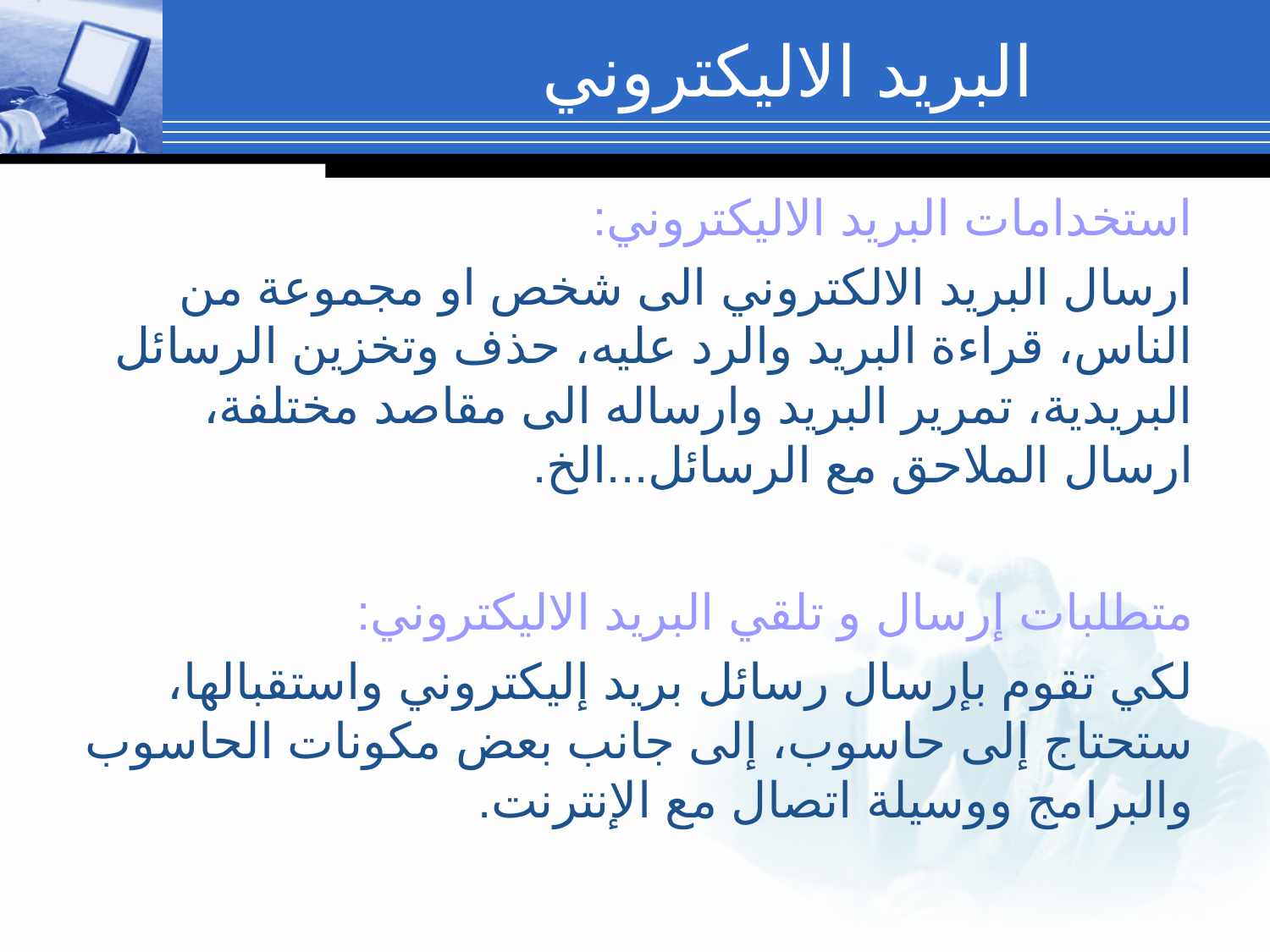

# البريد الاليكتروني
استخدامات البريد الاليكتروني:
ارسال البريد الالكتروني الى شخص او مجموعة من الناس، قراءة البريد والرد عليه، حذف وتخزين الرسائل البريدية، تمرير البريد وارساله الى مقاصد مختلفة، ارسال الملاحق مع الرسائل...الخ.

متطلبات إرسال و تلقي البريد الاليكتروني:
لكي تقوم بإرسال رسائل بريد إليكتروني واستقبالها، ستحتاج إلى حاسوب، إلى جانب بعض مكونات الحاسوب والبرامج ووسيلة اتصال مع الإنترنت.